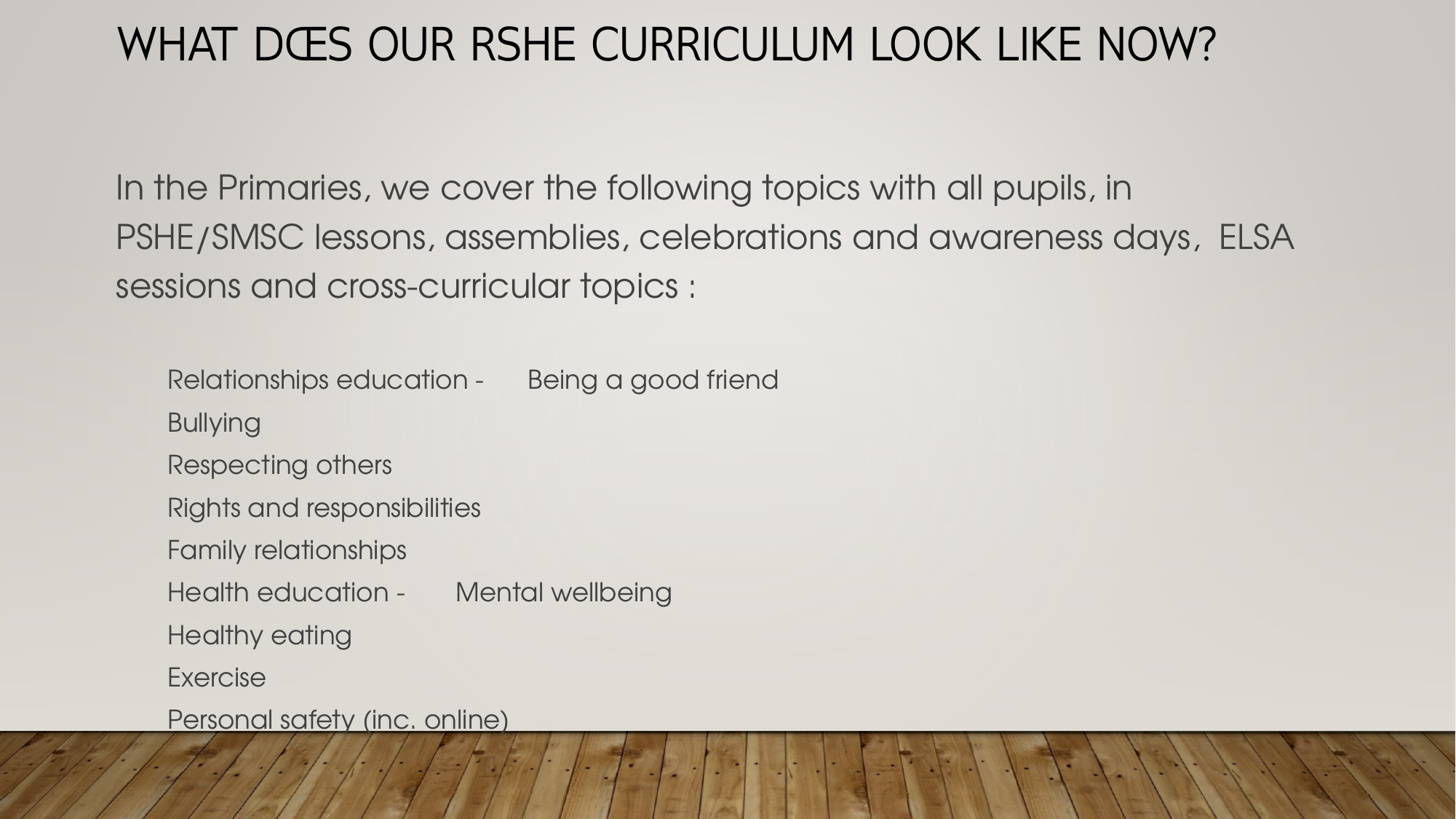

# What does our RSHE curriculum look like now?

In the Primaries, we cover the following topics with all pupils, in PSHE/SMSC lessons, assemblies, celebrations and awareness days,  ELSA sessions and cross-curricular topics :

Relationships education -	Being a good friend
				Bullying
				Respecting others
				Rights and responsibilities
				Family relationships
Health education - 		Mental wellbeing
				Healthy eating
				Exercise
				Personal safety (inc. online)